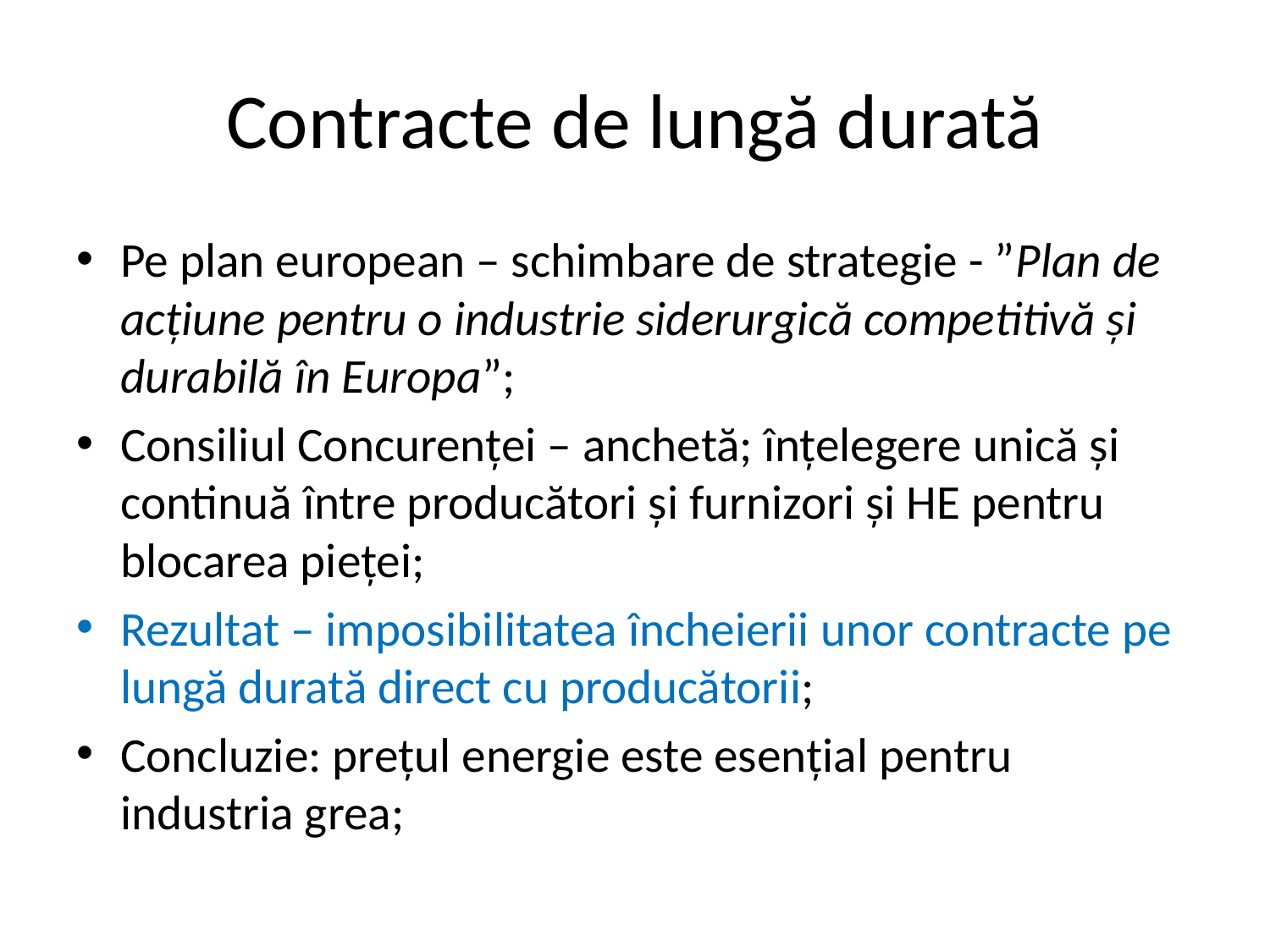

# Contracte de lungă durată
Pe plan european – schimbare de strategie - ”Plan de acțiune pentru o industrie siderurgică competitivă și durabilă în Europa”;
Consiliul Concurenței – anchetă; înțelegere unică și continuă între producători și furnizori și HE pentru blocarea pieței;
Rezultat – imposibilitatea încheierii unor contracte pe lungă durată direct cu producătorii;
Concluzie: prețul energie este esențial pentru industria grea;